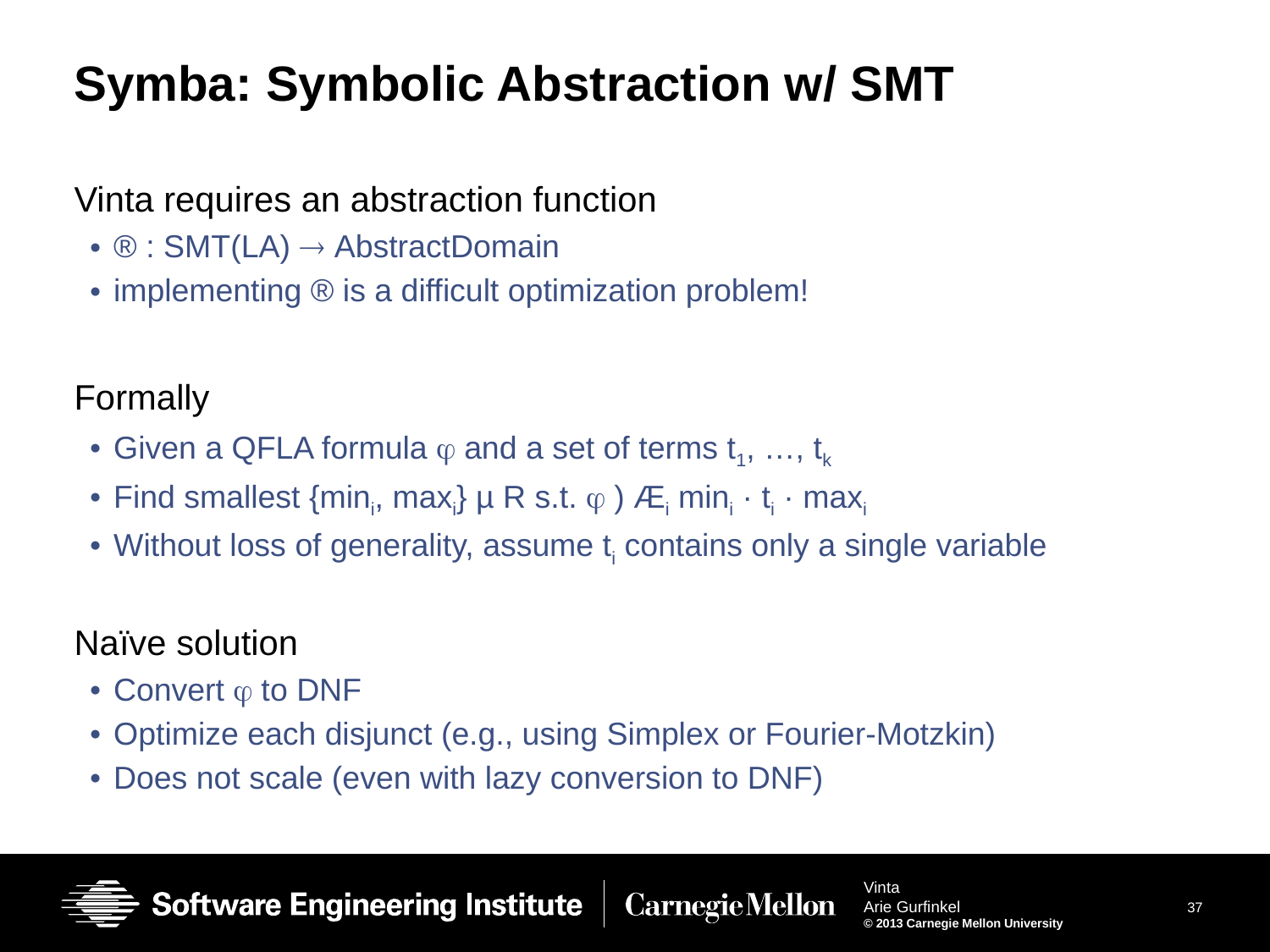

# Symba: Symbolic Abstraction w/ SMT
Vinta requires an abstraction function
® : SMT(LA) → AbstractDomain
implementing ® is a difficult optimization problem!

Formally
Given a QFLA formula ϕ and a set of terms t1, …, tk
Find smallest {mini, maxi} µ R s.t. ϕ ) Æi mini · ti · maxi
Without loss of generality, assume ti contains only a single variable

Naïve solution
Convert ϕ to DNF
Optimize each disjunct (e.g., using Simplex or Fourier-Motzkin)
Does not scale (even with lazy conversion to DNF)